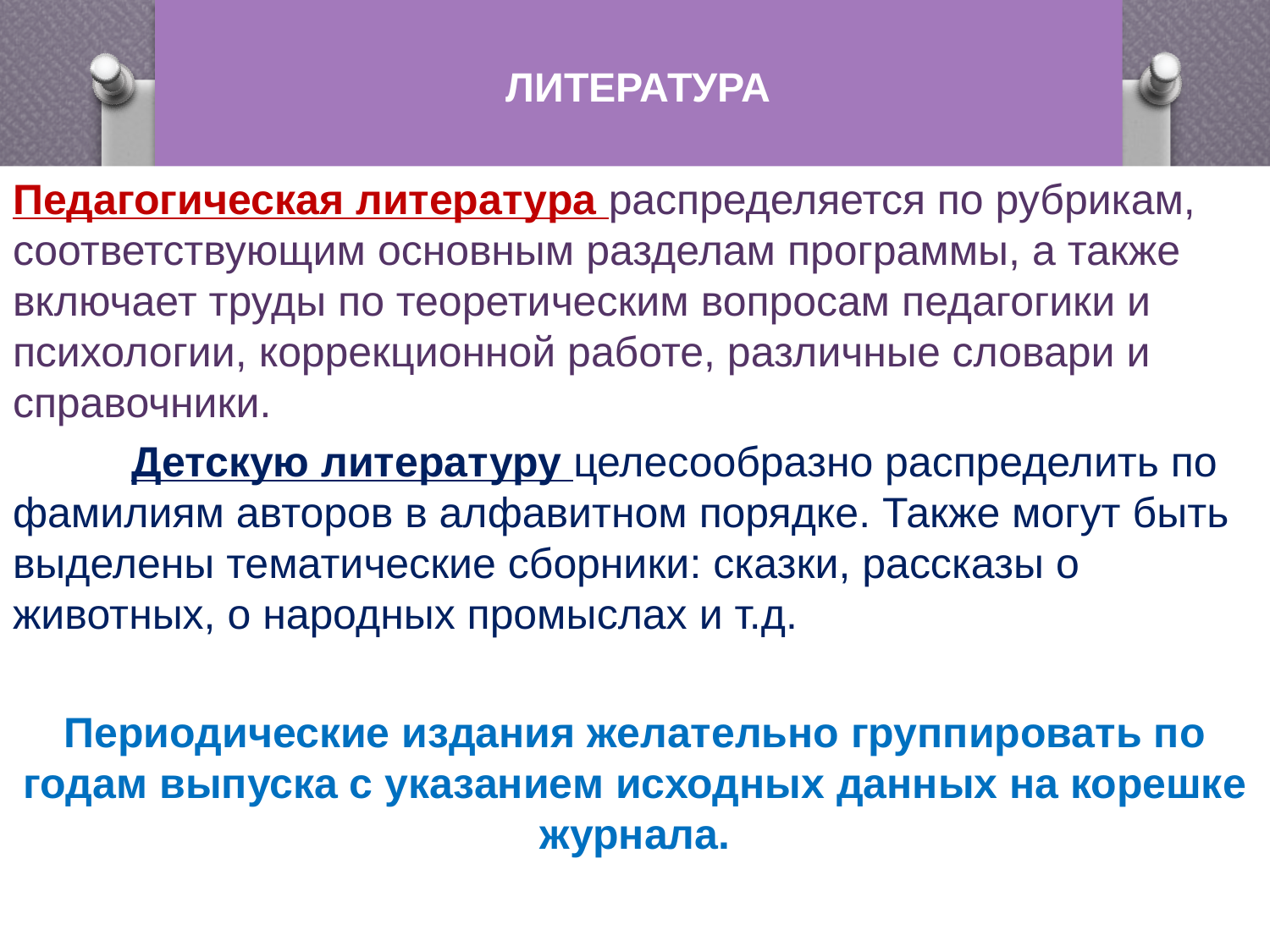

# ЛИТЕРАТУРА
Педагогическая литература распределяется по рубрикам, соответствующим основным разделам программы, а также включает труды по теоретическим вопросам педагогики и психологии, коррекционной работе, различные словари и справочники.
          Детскую литературу целесообразно распределить по фамилиям авторов в алфавитном порядке. Также могут быть выделены тематические сборники: сказки, рассказы о животных, о народных промыслах и т.д.

Периодические издания желательно группировать по годам выпуска с указанием исходных данных на корешке журнала.